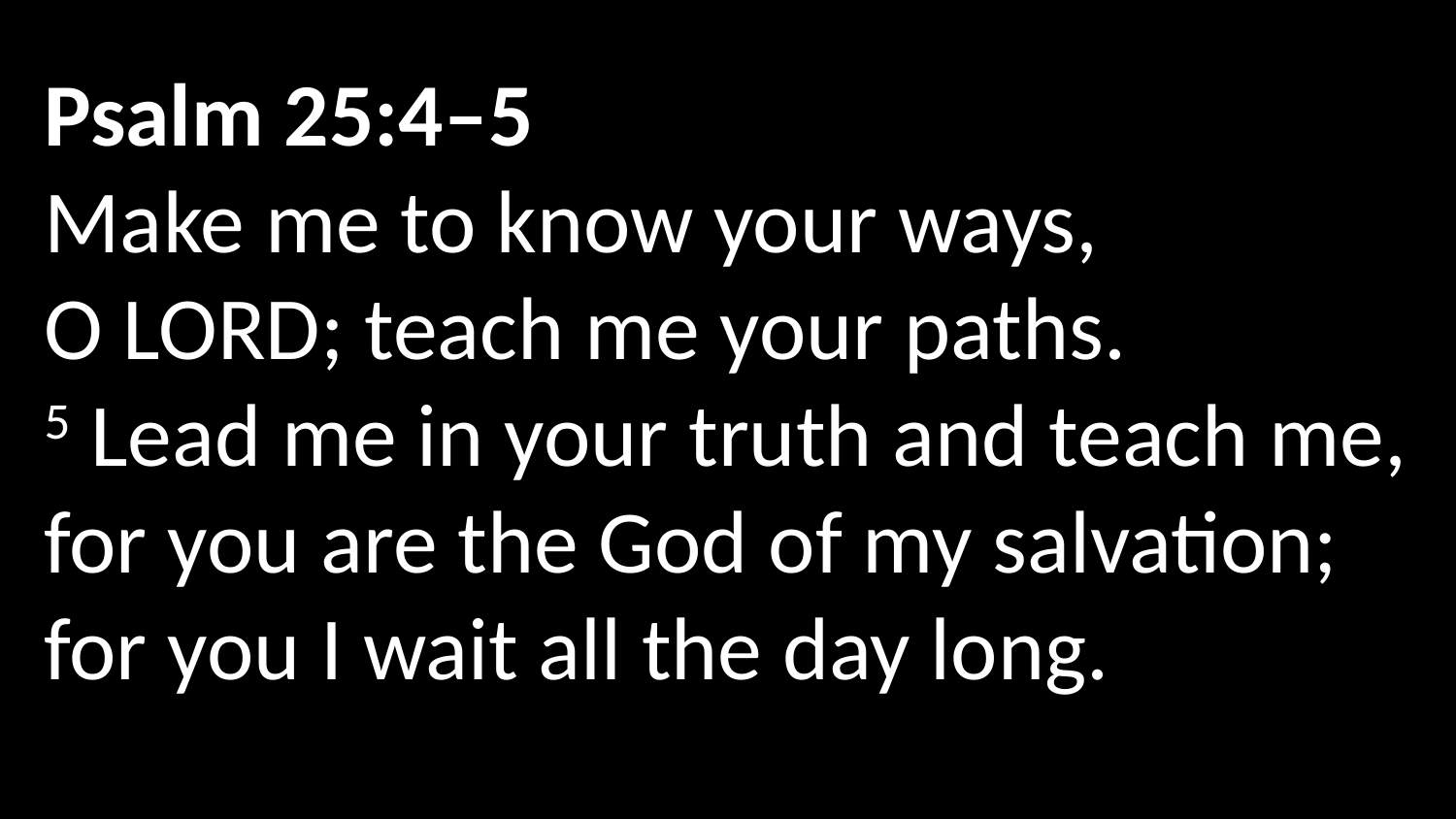

Psalm 25:4–5
Make me to know your ways,
O LORD; teach me your paths.
5 Lead me in your truth and teach me, for you are the God of my salvation; for you I wait all the day long.